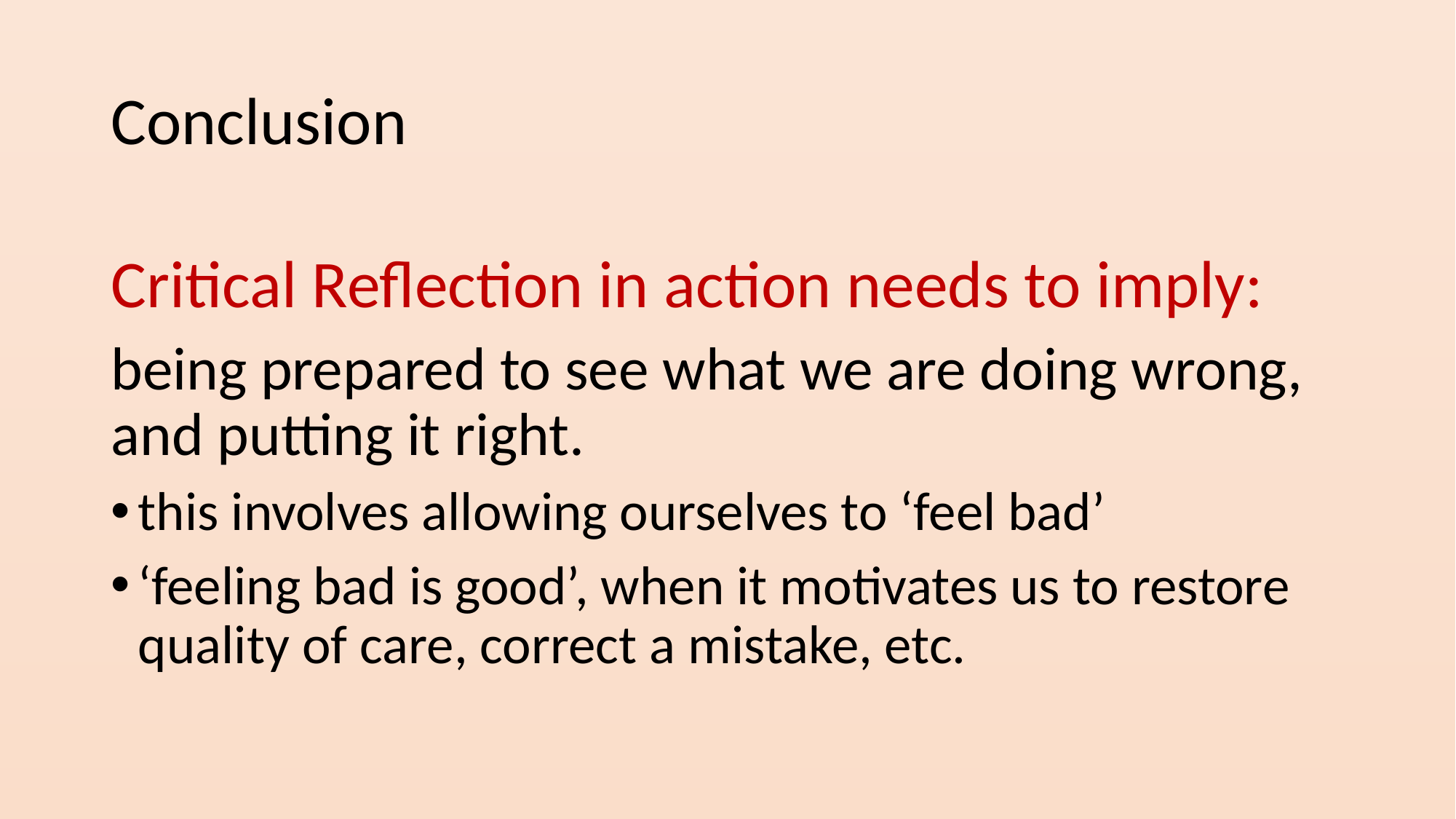

# Conclusion
Critical Reflection in action needs to imply:
being prepared to see what we are doing wrong, and putting it right.
this involves allowing ourselves to ‘feel bad’
‘feeling bad is good’, when it motivates us to restore quality of care, correct a mistake, etc.